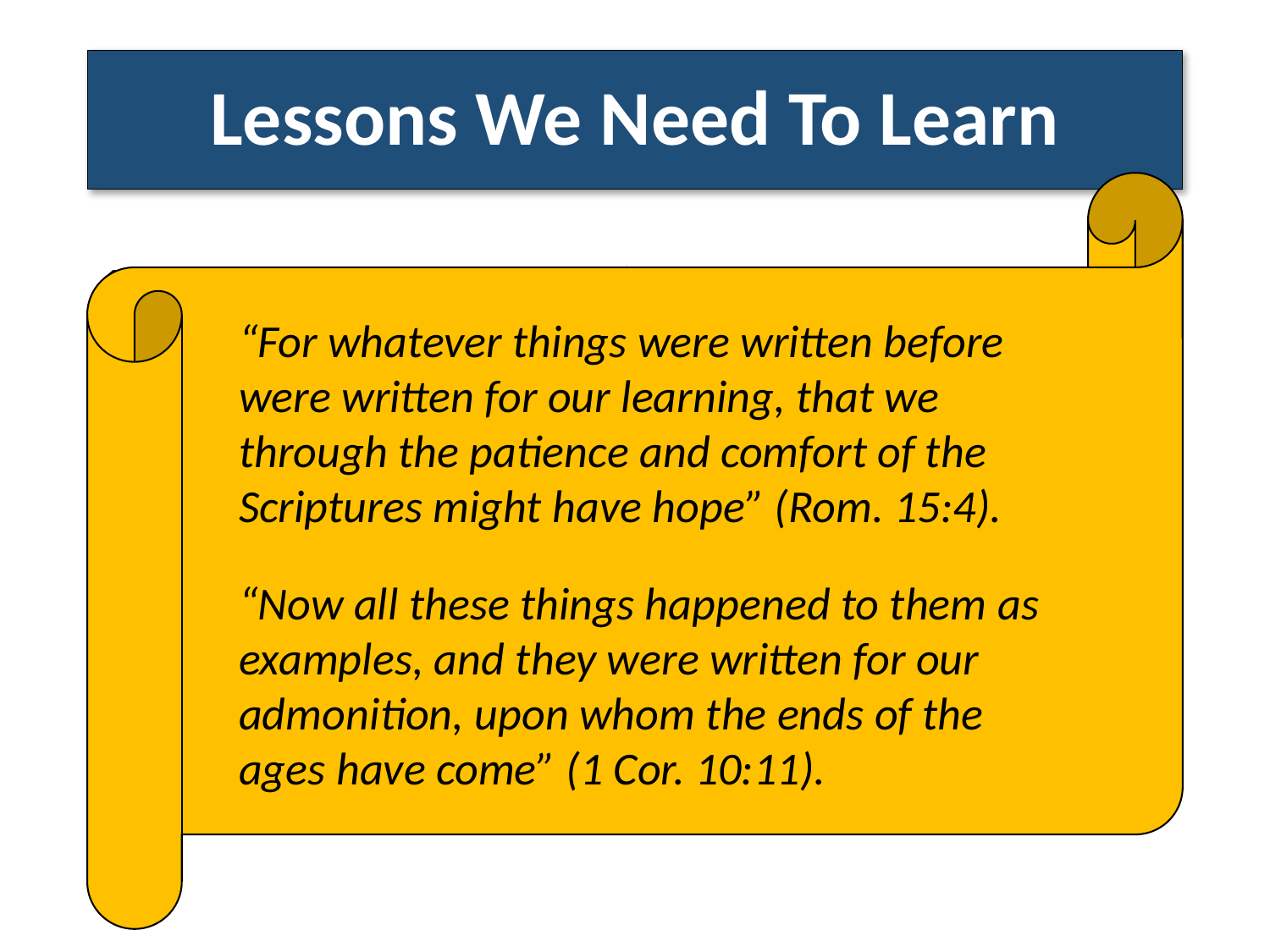

# Lessons We Need To Learn

We Need To Seek God’s Counsel - v. 14
Prov. 3:5-8; 2 Tim. 3:16-17
We Must Be Sober and Alert
Rev. 12:9; 1 Pet. 5:8
There Are “Treaties” We Should Not Make
2 Cor. 6:14-18; 1 Pet. 4:1-4
We Must Honor Our Word - vs. 18-19
2 Sam. 21:1-2; Matt. 5:33-37; Ps. 15:4
“For whatever things were written before were written for our learning, that we through the patience and comfort of the Scriptures might have hope” (Rom. 15:4).

“Now all these things happened to them as examples, and they were written for our admonition, upon whom the ends of the ages have come” (1 Cor. 10:11).